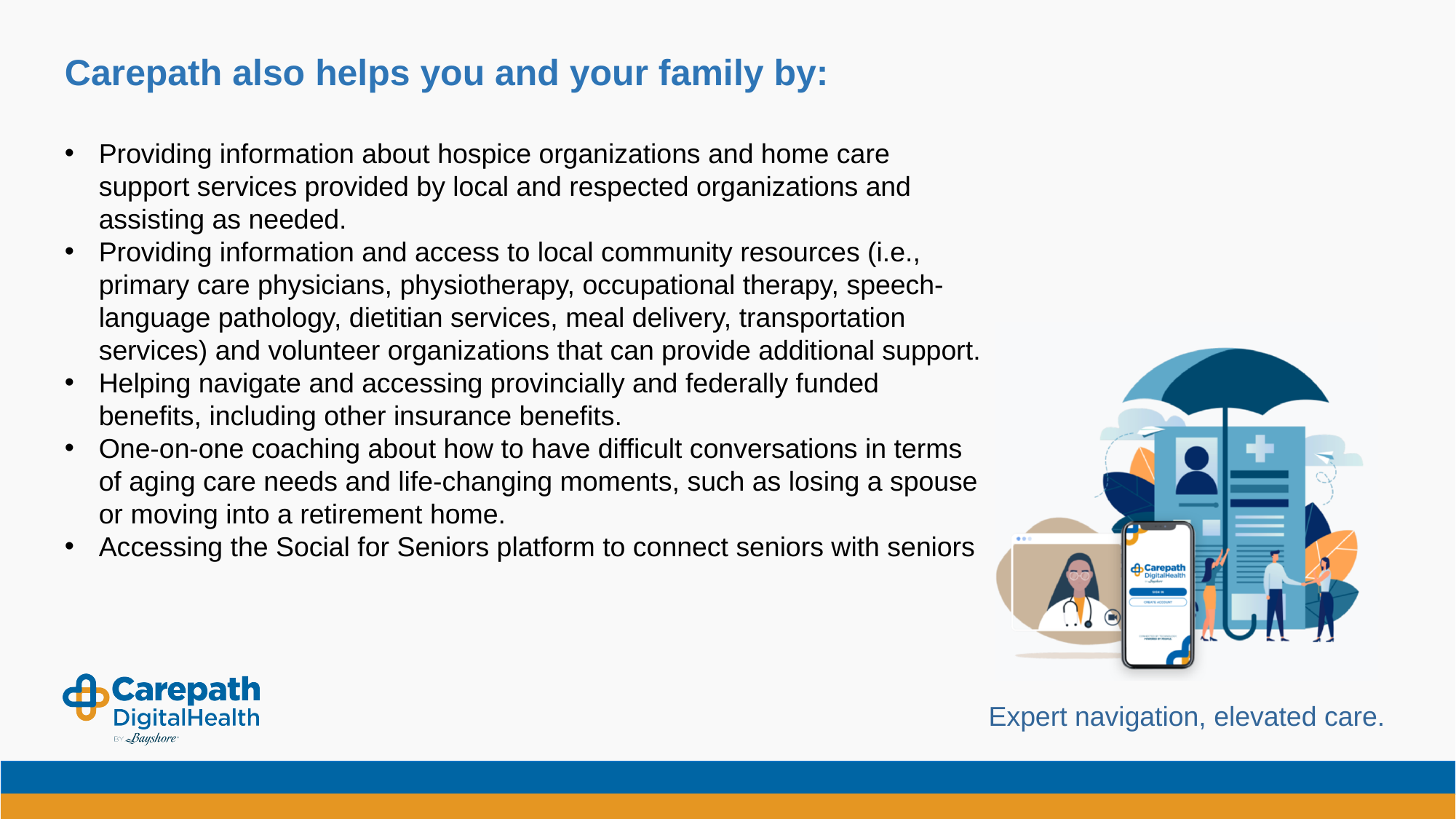

Carepath also helps you and your family by:

Providing information about hospice organizations and home care support services provided by local and respected organizations and assisting as needed.
Providing information and access to local community resources (i.e., primary care physicians, physiotherapy, occupational therapy, speech-language pathology, dietitian services, meal delivery, transportation services) and volunteer organizations that can provide additional support.
Helping navigate and accessing provincially and federally funded benefits, including other insurance benefits.
One-on-one coaching about how to have difficult conversations in terms of aging care needs and life-changing moments, such as losing a spouse or moving into a retirement home.
Accessing the Social for Seniors platform to connect seniors with seniors